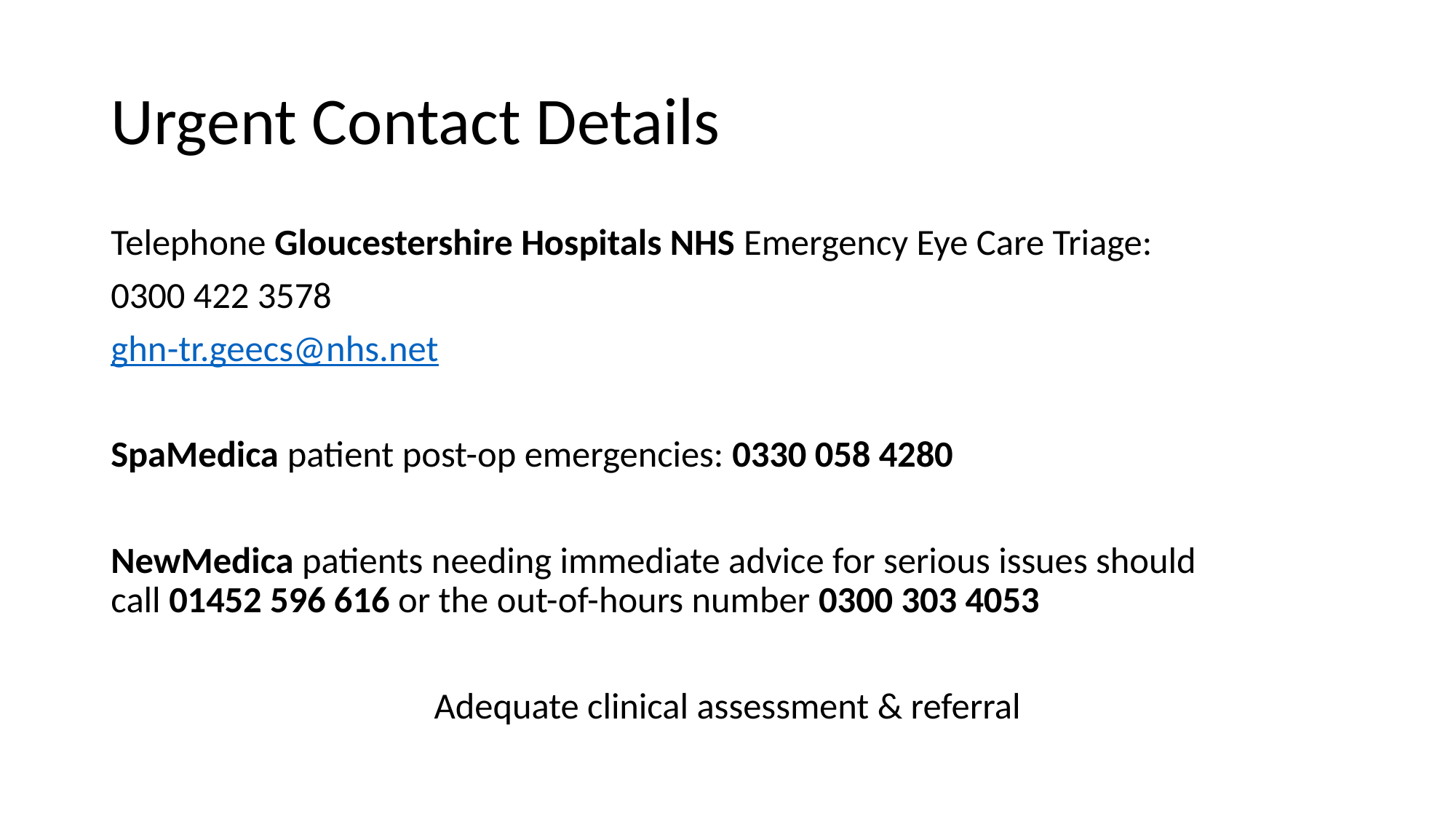

# Urgent Contact Details
Telephone Gloucestershire Hospitals NHS Emergency Eye Care Triage:
0300 422 3578
ghn-tr.geecs@nhs.net

SpaMedica patient post-op emergencies: 0330 058 4280

NewMedica patients needing immediate advice for serious issues should call 01452 596 616 or the out-of-hours number 0300 303 4053

Adequate clinical assessment & referral